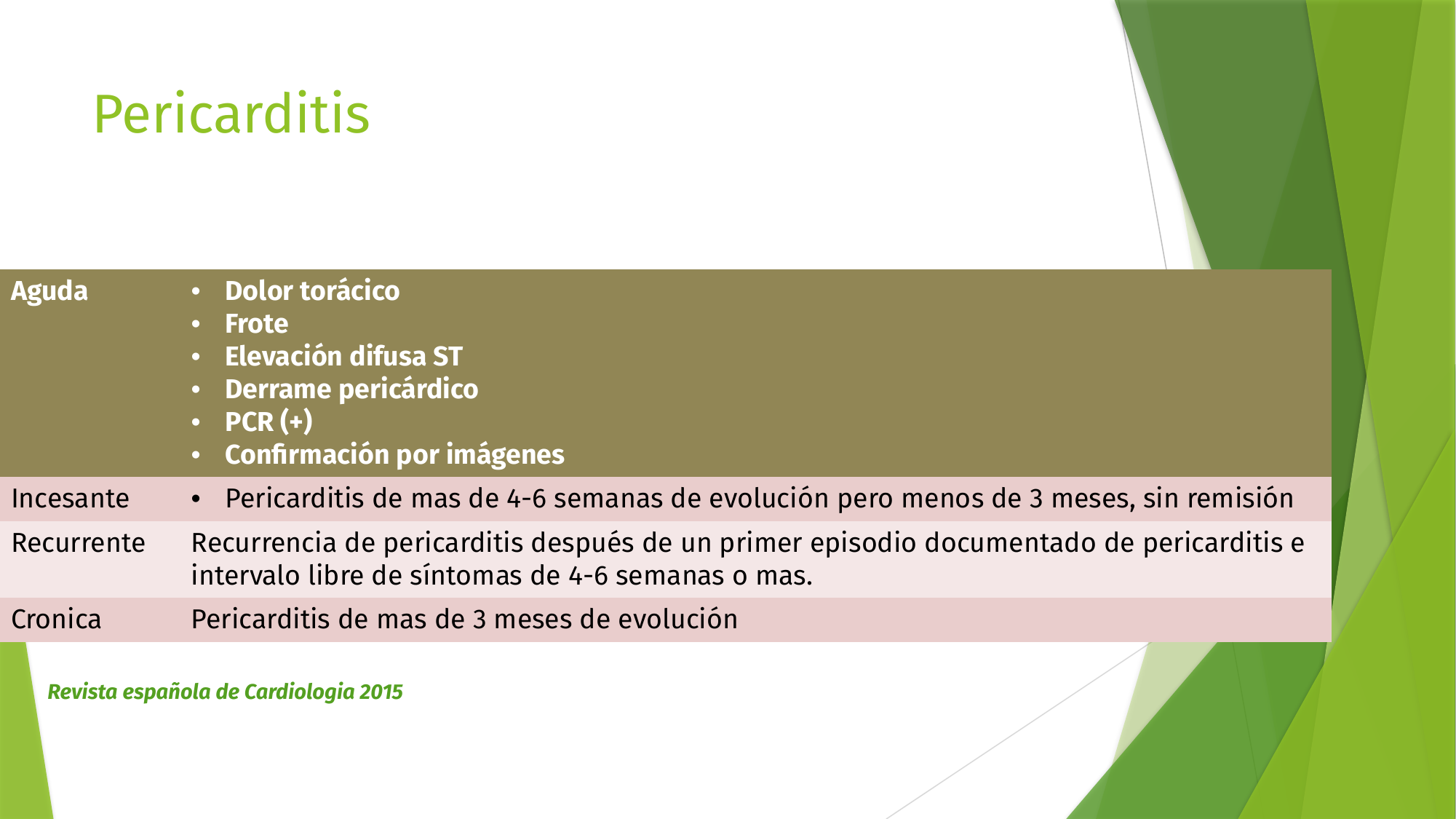

# Pericarditis
| Aguda | Dolor torácico Frote Elevación difusa ST Derrame pericárdico PCR (+) Confirmación por imágenes |
| --- | --- |
| Incesante | Pericarditis de mas de 4-6 semanas de evolución pero menos de 3 meses, sin remisión |
| Recurrente | Recurrencia de pericarditis después de un primer episodio documentado de pericarditis e intervalo libre de síntomas de 4-6 semanas o mas. |
| Cronica | Pericarditis de mas de 3 meses de evolución |
Revista española de Cardiologia 2015